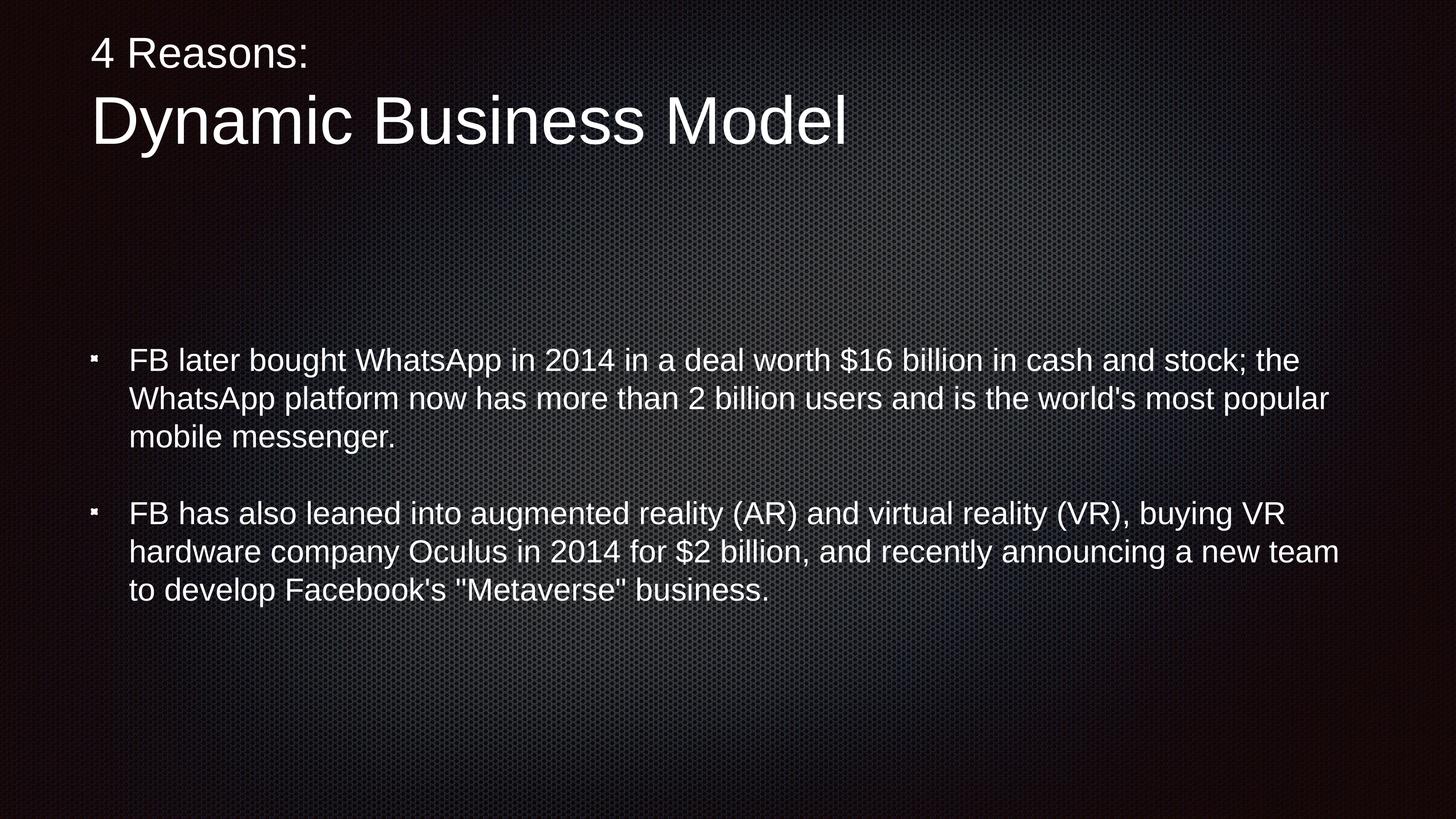

# 4 Reasons:
Dynamic Business Model
FB later bought WhatsApp in 2014 in a deal worth $16 billion in cash and stock; the WhatsApp platform now has more than 2 billion users and is the world's most popular mobile messenger.
FB has also leaned into augmented reality (AR) and virtual reality (VR), buying VR hardware company Oculus in 2014 for $2 billion, and recently announcing a new team to develop Facebook's "Metaverse" business.